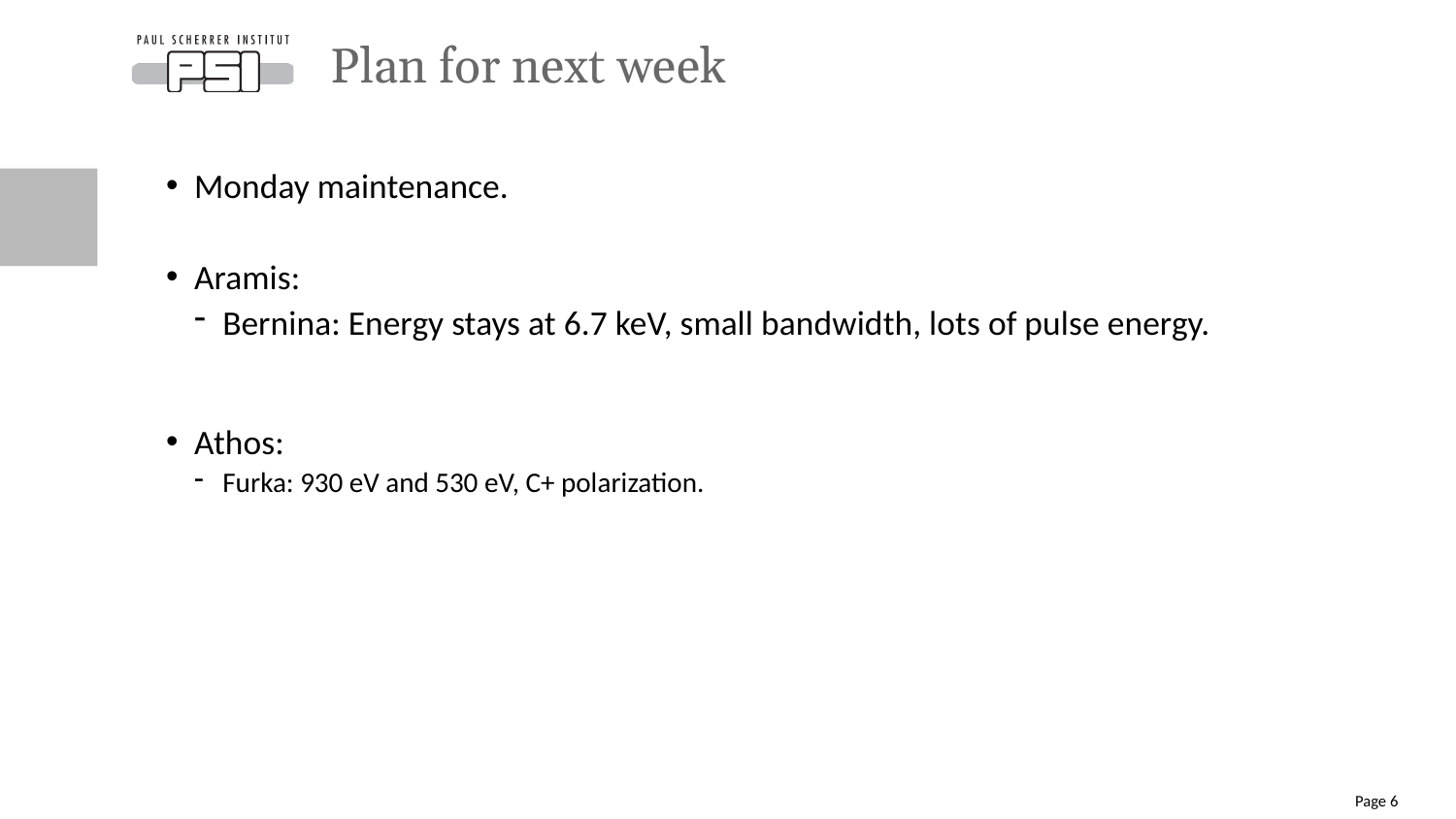

# Plan for next week
Monday maintenance.

Aramis:
Bernina: Energy stays at 6.7 keV, small bandwidth, lots of pulse energy.

Athos:
Furka: 930 eV and 530 eV, C+ polarization.
Page 6